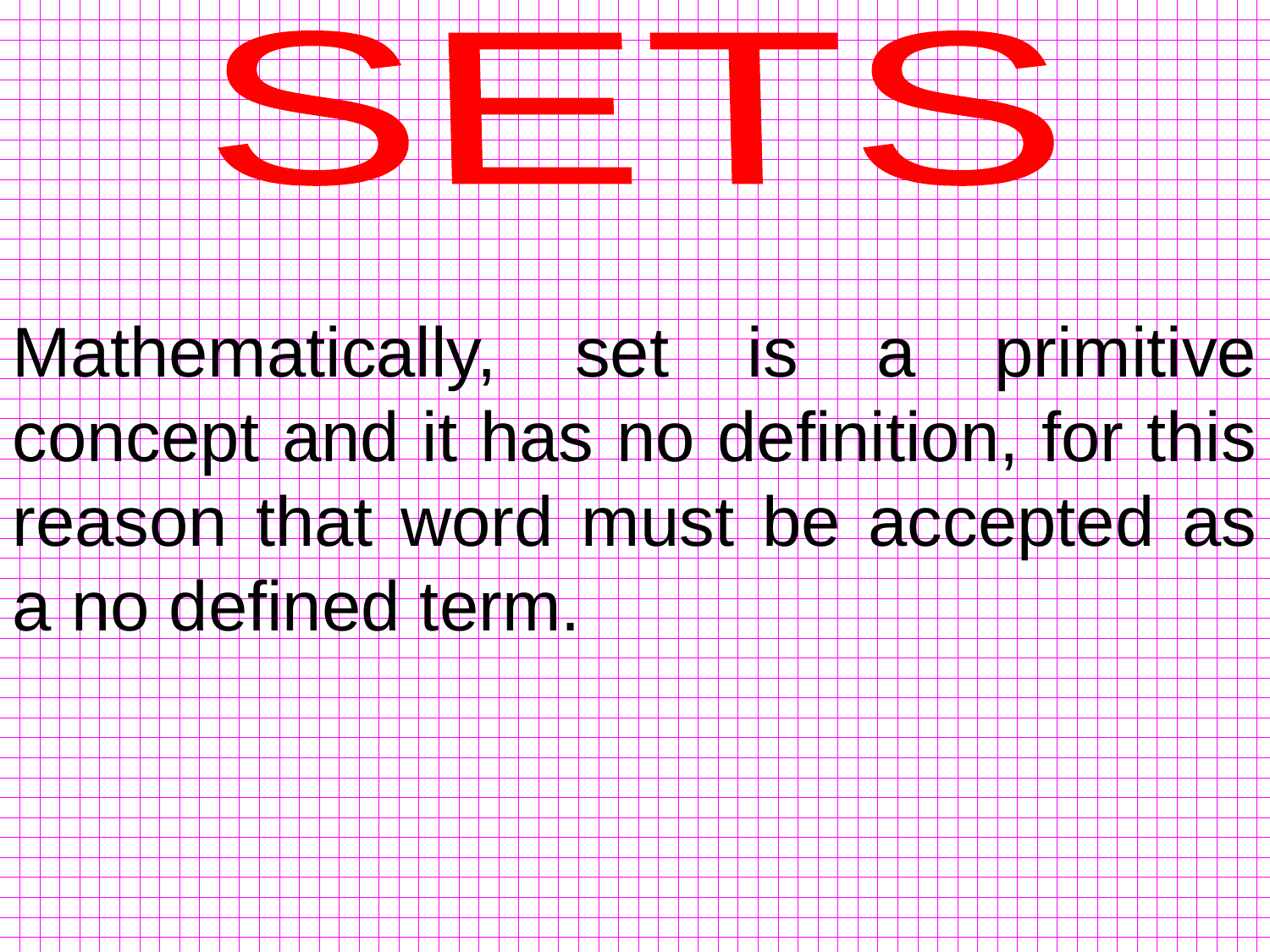

SETS
Mathematically, set is a primitive concept and it has no definition, for this reason that word must be accepted as a no defined term.